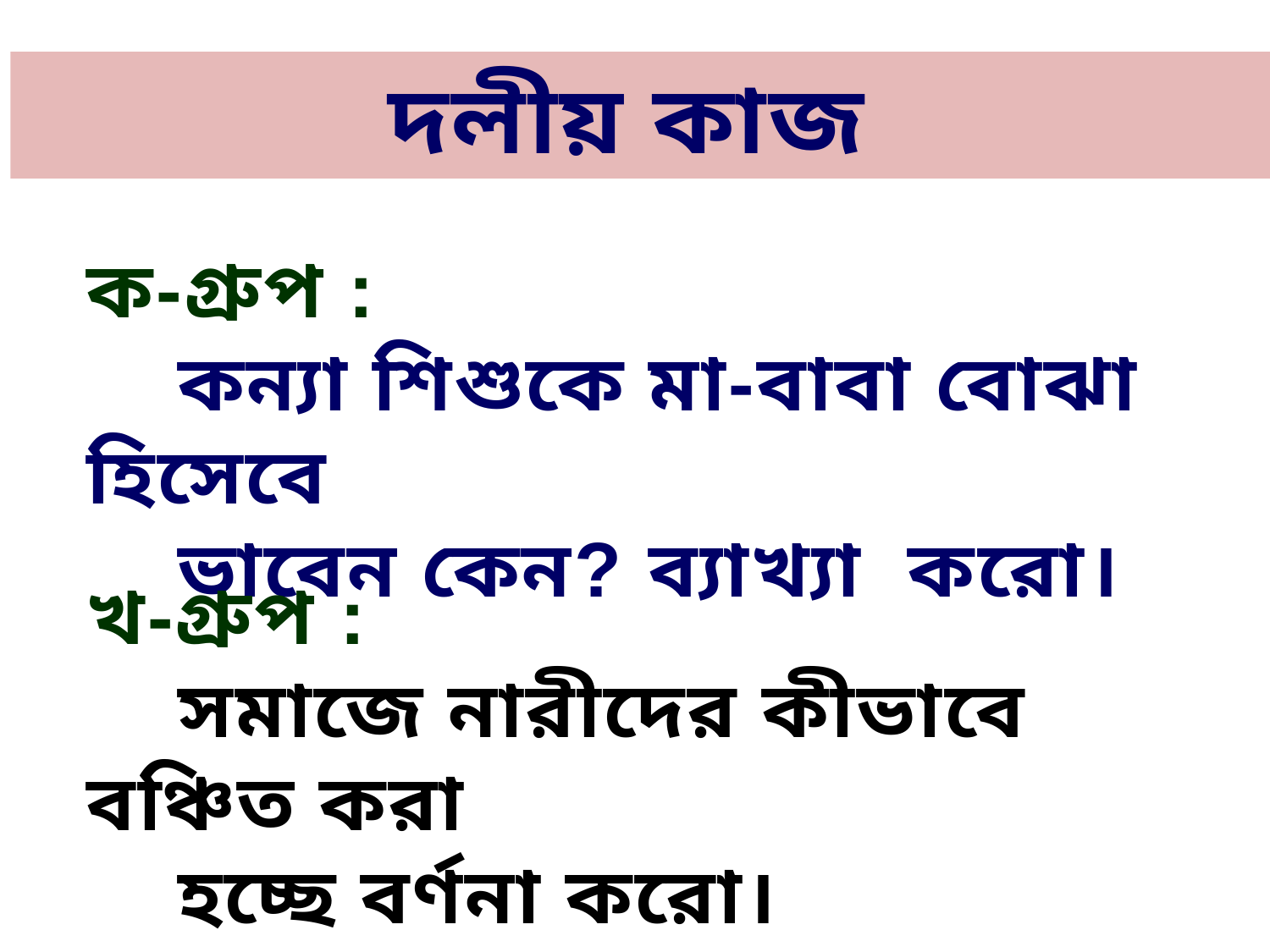

দলীয় কাজ
ক-গ্রুপ :
    কন্যা শিশুকে মা-বাবা বোঝা হিসেবে
    ভাবেন কেন? ব্যাখ্যা  করো।
খ-গ্রুপ :
    সমাজে নারীদের কীভাবে বঞ্চিত করা
    হচ্ছে বর্ণনা করো।